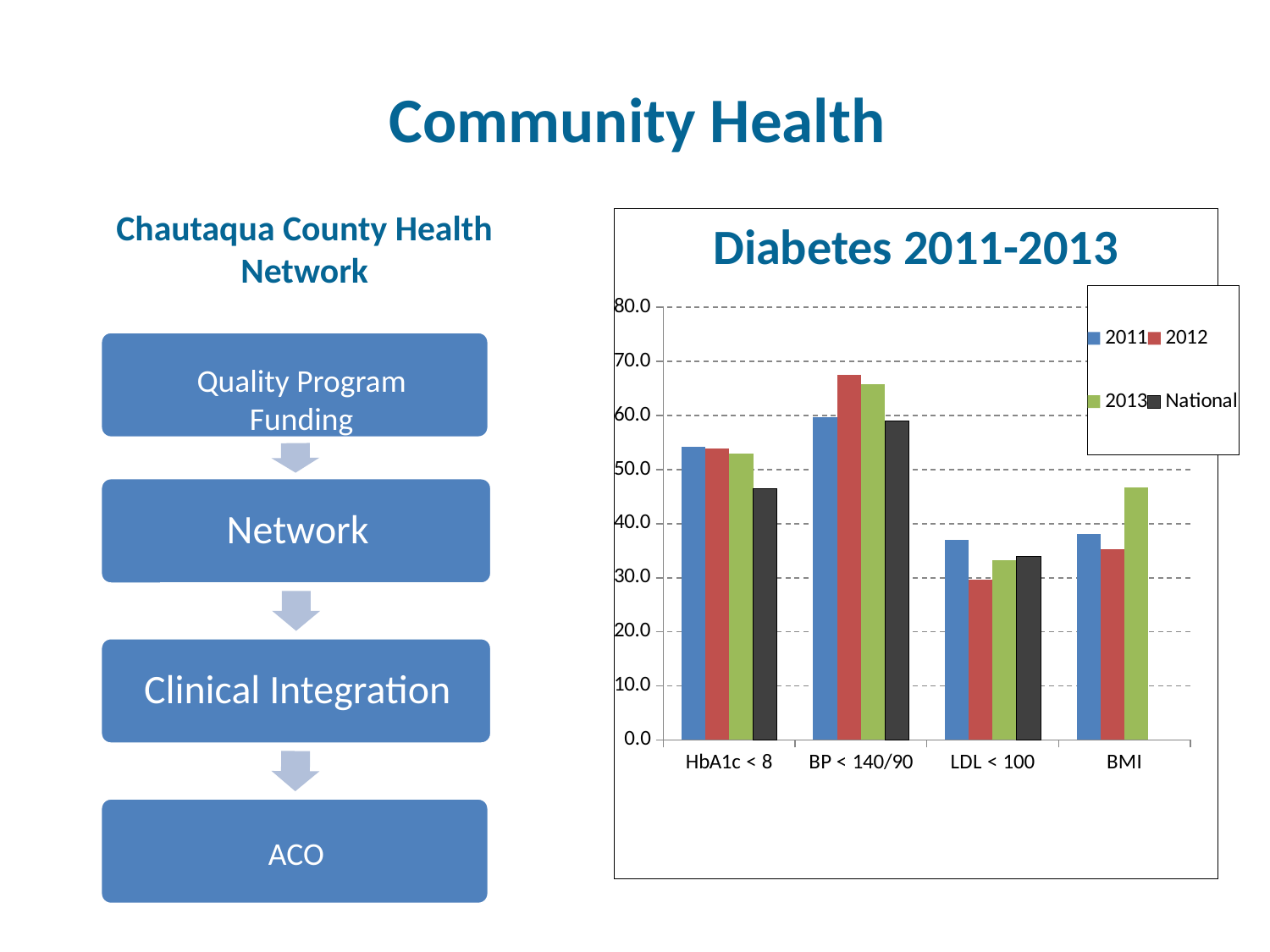

# Community Health
Chautaqua County Health Network
Diabetes 2011-2013
Quality Program funding

### Chart

| Category | 2011 | 2012 | 2013 | National |
|---|---|---|---|---|
| HbA1c < 8 | 54.22 | 53.91 | 52.89 | 46.5 |
| BP < 140/90 | 59.7 | 67.51 | 65.75 | 58.9 |
| LDL < 100 | 36.98 | 29.6 | 33.24 | 33.9 |
| BMI | 38.13 | 35.27 | 46.76 | None |

Network

Clinical Integration

Quality Program Funding
ACO